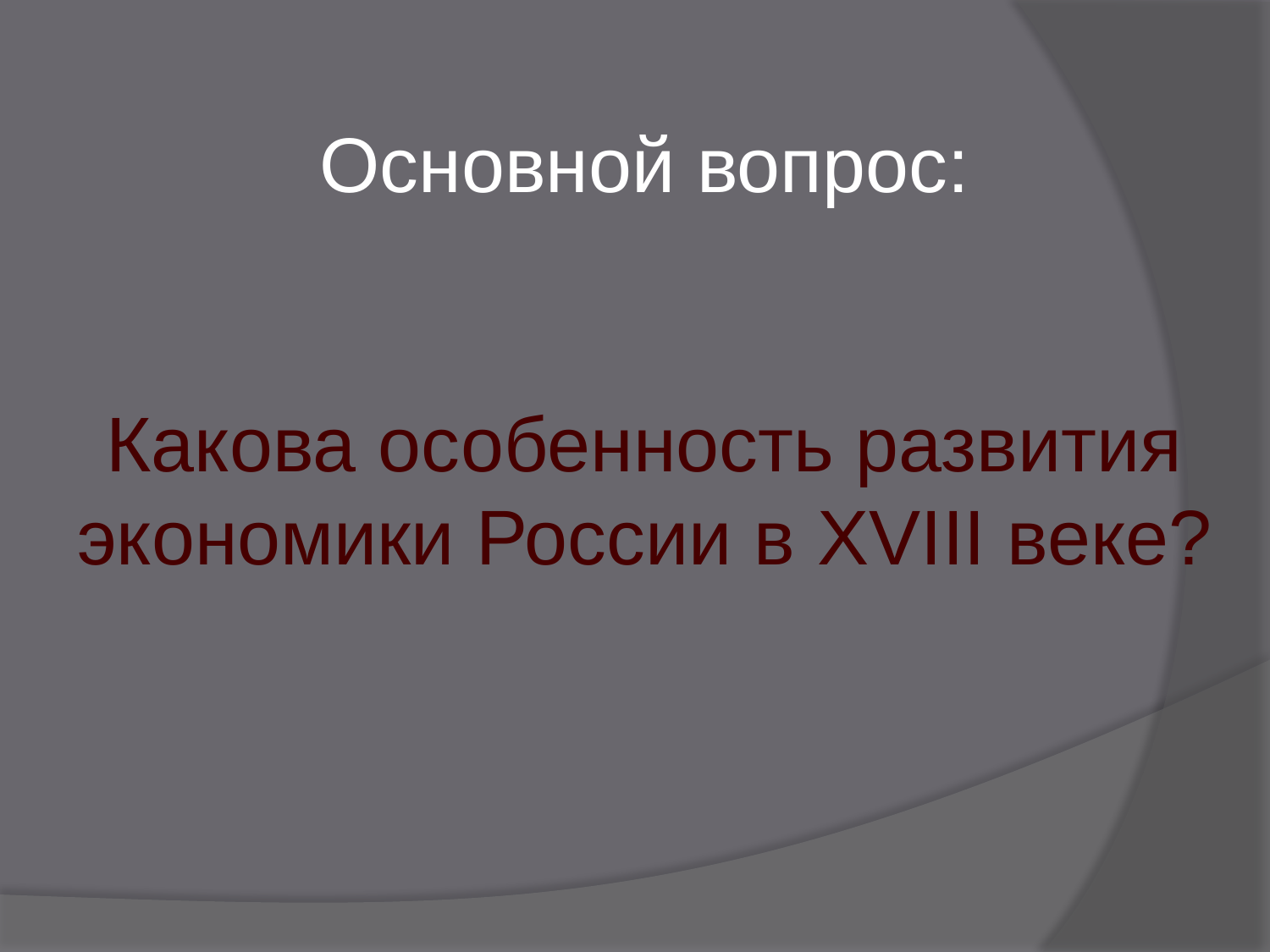

Основной вопрос:

Какова особенность развития экономики России в XVIII веке?